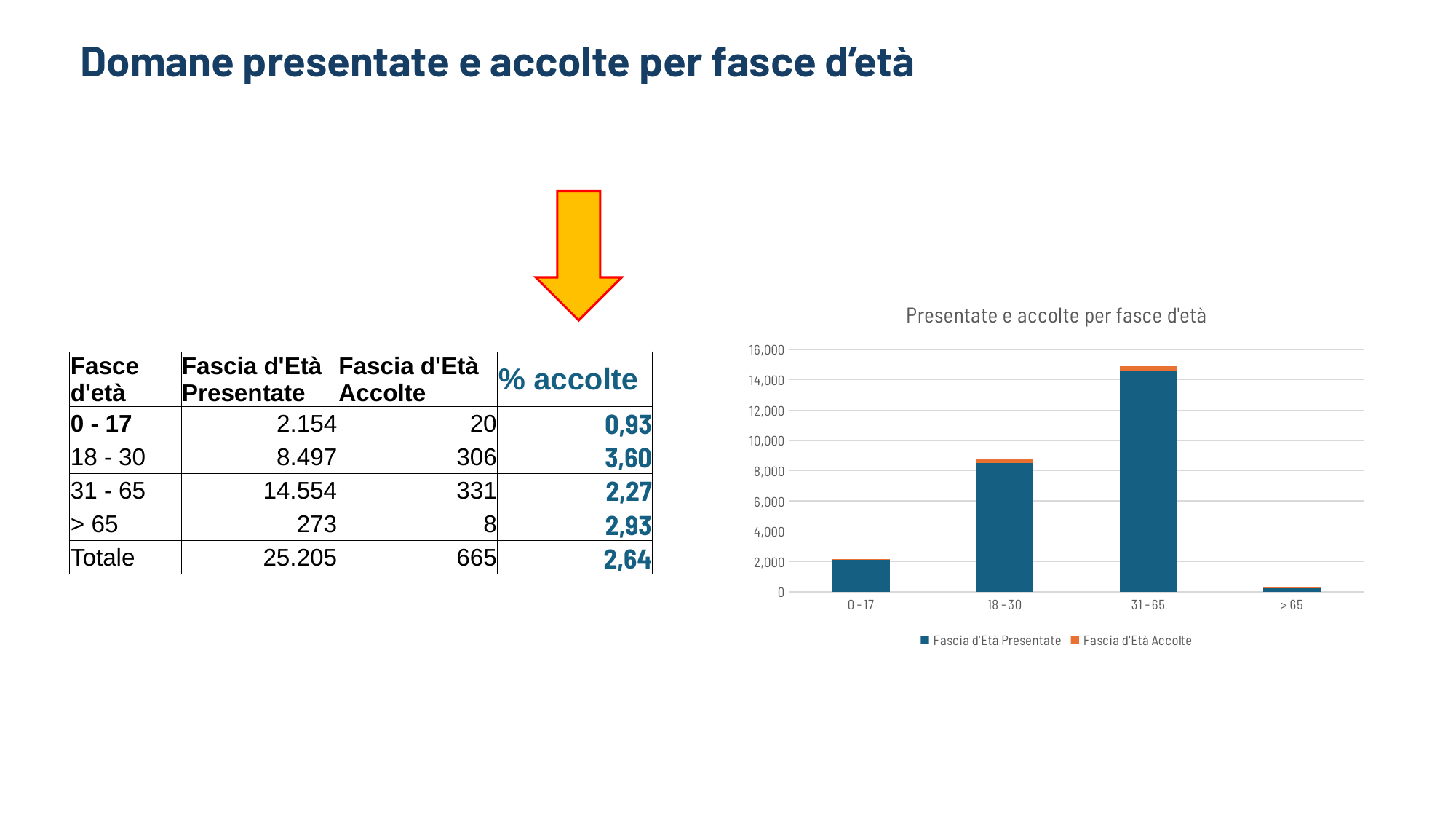

# Domane presentate e accolte per fasce d’età

### Chart: Presentate e accolte per fasce d'età

| Category | Fascia d'Età Presentate | Fascia d'Età Accolte |
|---|---|---|
| 0 - 17 | 2154.0 | 20.0 |
| 18 - 30 | 8497.0 | 306.0 |
| 31 - 65 | 14554.0 | 331.0 |
| > 65 | 273.0 | 8.0 |
| Fasce d'età | Fascia d'Età Presentate | Fascia d'Età Accolte | % accolte |
| --- | --- | --- | --- |
| 0 - 17 | 2.154 | 20 | 0,93 |
| 18 - 30 | 8.497 | 306 | 3,60 |
| 31 - 65 | 14.554 | 331 | 2,27 |
| > 65 | 273 | 8 | 2,93 |
| Totale | 25.205 | 665 | 2,64 |